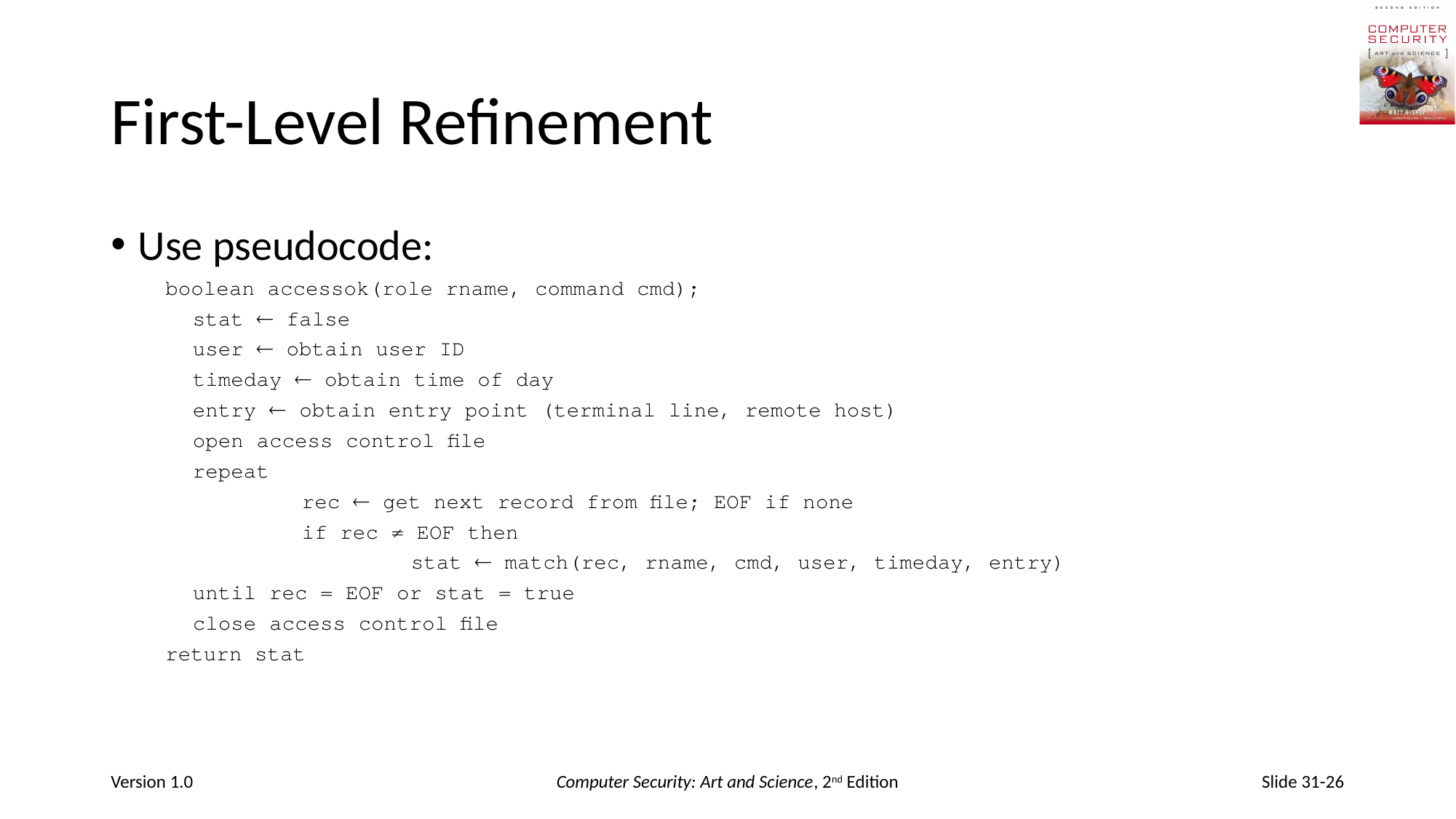

# First-Level Refinement
Use pseudocode:
boolean accessok(role rname, command cmd);
	stat ← false
	user ← obtain user ID
	timeday ← obtain time of day
	entry ← obtain entry point (terminal line, remote host)
	open access control file
	repeat
		rec ← get next record from file; EOF if none
		if rec ≠ EOF then
			stat ← match(rec, rname, cmd, user, timeday, entry)
	until rec = EOF or stat = true
	close access control file
return stat
Version 1.0
Computer Security: Art and Science, 2nd Edition
Slide 31-26